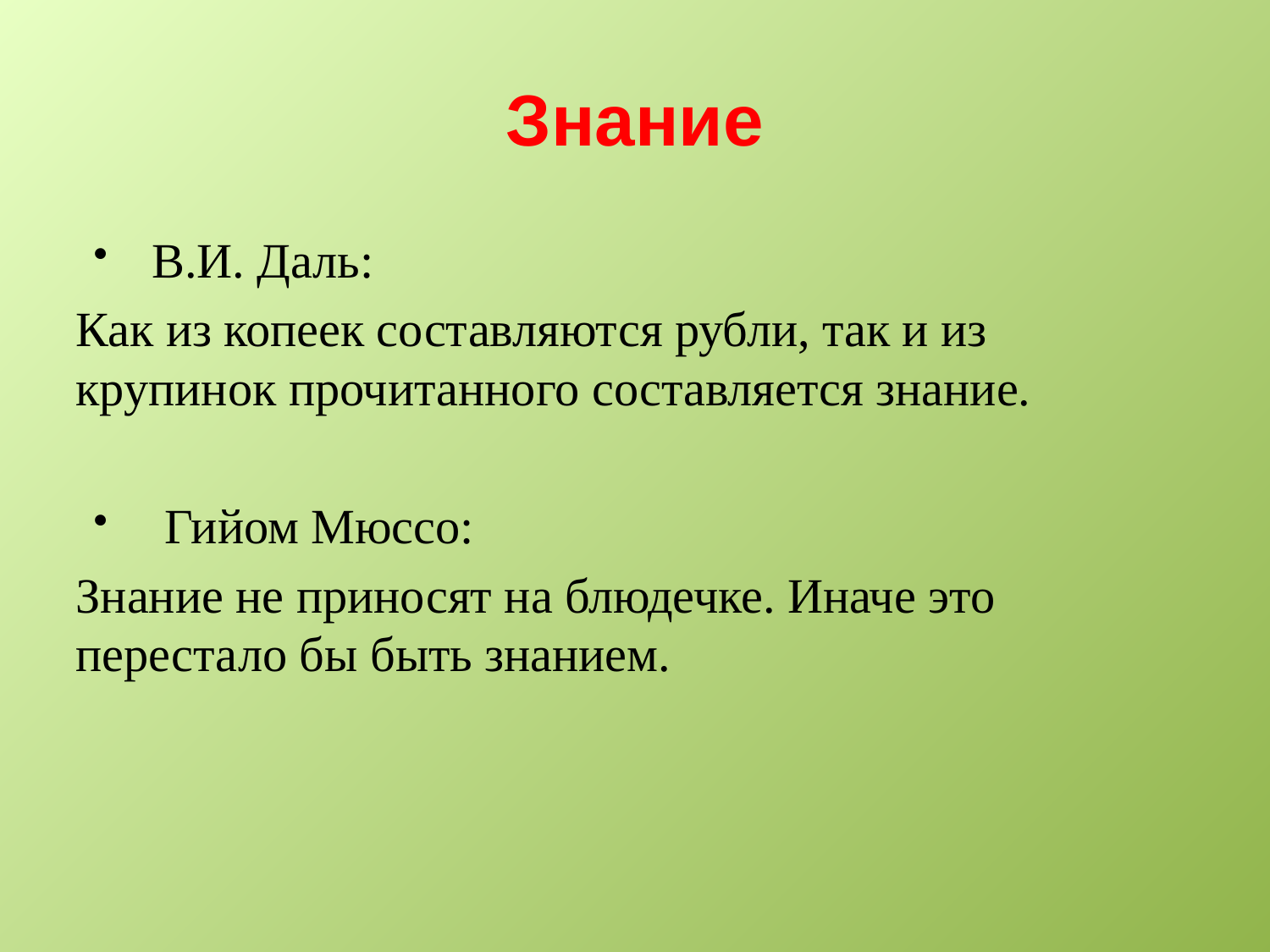

# Знание
В.И. Даль:
Как из копеек составляются рубли, так и из крупинок прочитанного составляется знание.

 Гийом Мюссо:
Знание не приносят на блюдечке. Иначе это перестало бы быть знанием.